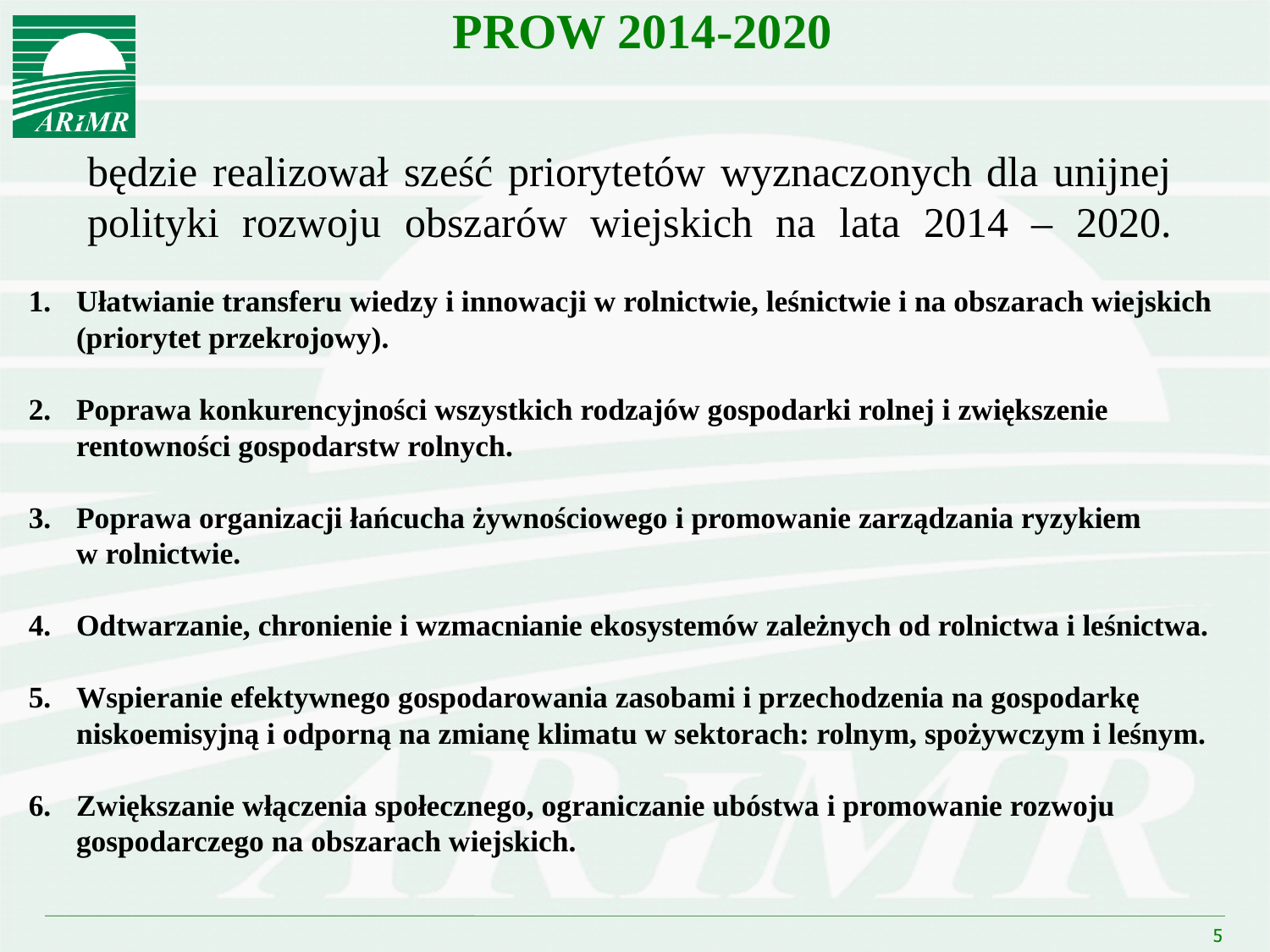

PROW 2014-2020

# będzie realizował sześć priorytetów wyznaczonych dla unijnej polityki rozwoju obszarów wiejskich na lata 2014 – 2020.
Ułatwianie transferu wiedzy i innowacji w rolnictwie, leśnictwie i na obszarach wiejskich (priorytet przekrojowy).

Poprawa konkurencyjności wszystkich rodzajów gospodarki rolnej i zwiększenie rentowności gospodarstw rolnych.

Poprawa organizacji łańcucha żywnościowego i promowanie zarządzania ryzykiem
w rolnictwie.

Odtwarzanie, chronienie i wzmacnianie ekosystemów zależnych od rolnictwa i leśnictwa.

Wspieranie efektywnego gospodarowania zasobami i przechodzenia na gospodarkę niskoemisyjną i odporną na zmianę klimatu w sektorach: rolnym, spożywczym i leśnym.

Zwiększanie włączenia społecznego, ograniczanie ubóstwa i promowanie rozwoju gospodarczego na obszarach wiejskich.

5